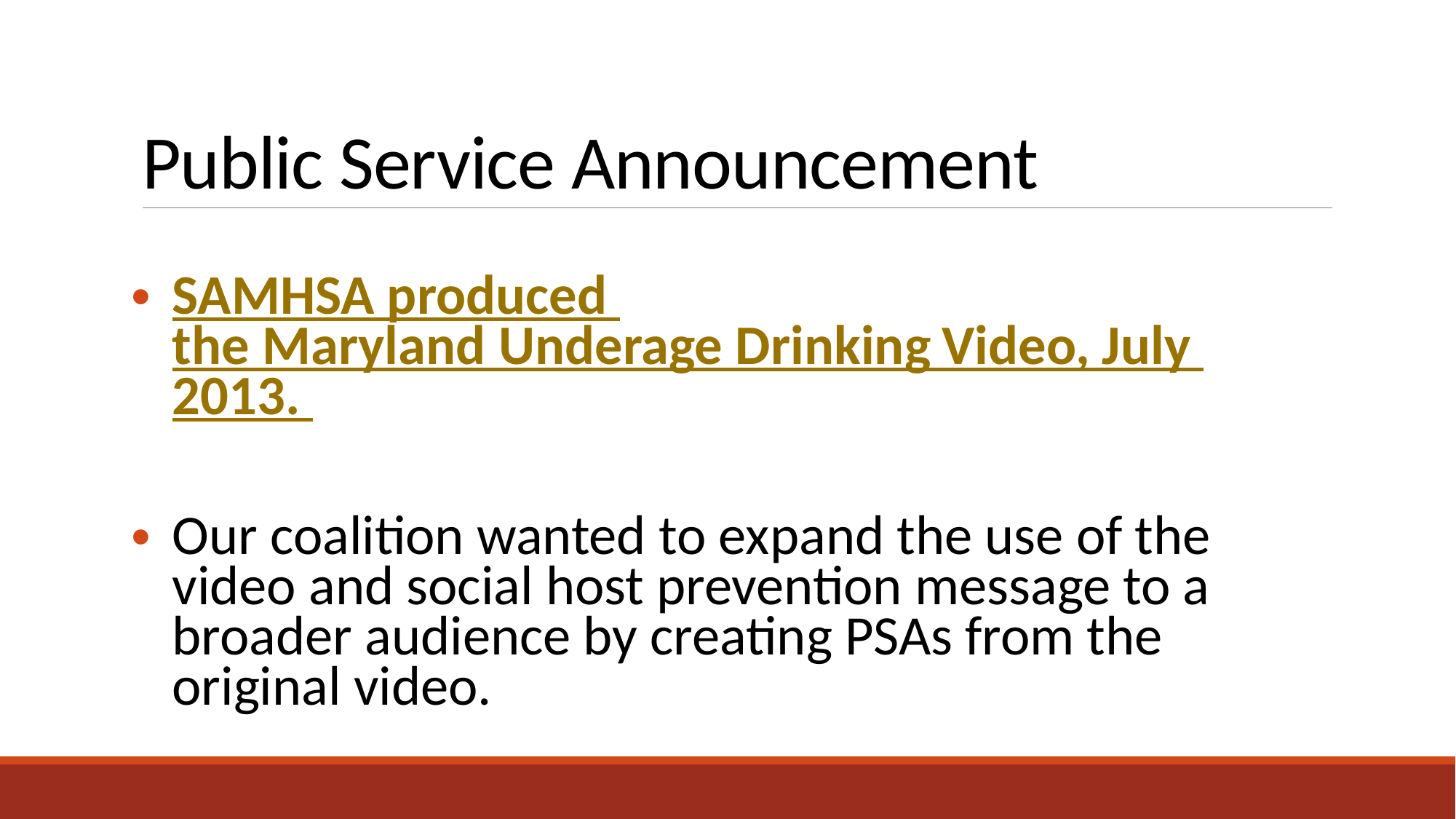

# Public Service Announcement

SAMHSA produced the Maryland Underage Drinking Video, July 2013.

Our coalition wanted to expand the use of the video and social host prevention message to a broader audience by creating PSAs from the original video.